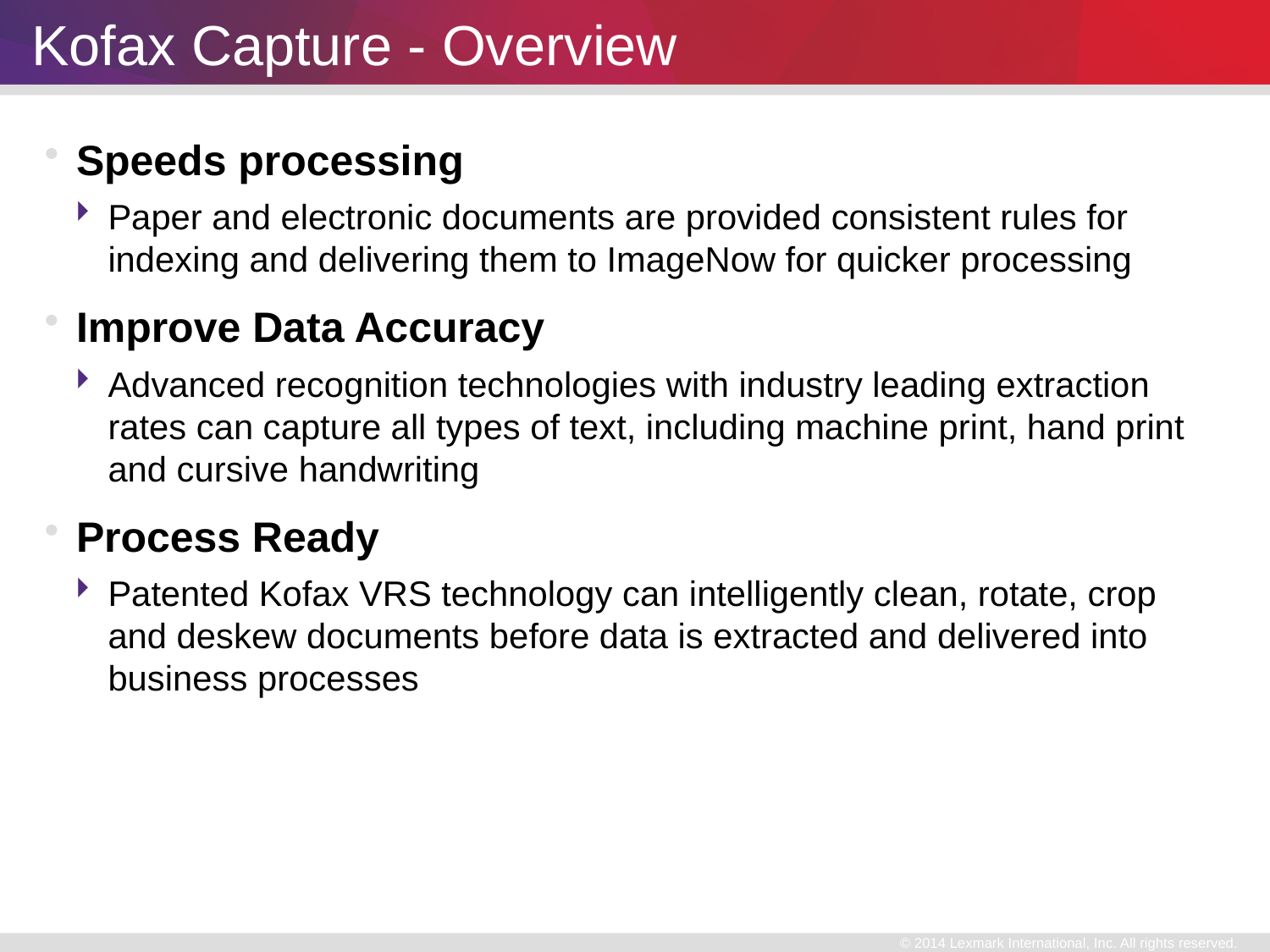

# Kofax Capture - Overview
Speeds processing
Paper and electronic documents are provided consistent rules for indexing and delivering them to ImageNow for quicker processing
Improve Data Accuracy
Advanced recognition technologies with industry leading extraction rates can capture all types of text, including machine print, hand print and cursive handwriting
Process Ready
Patented Kofax VRS technology can intelligently clean, rotate, crop and deskew documents before data is extracted and delivered into business processes